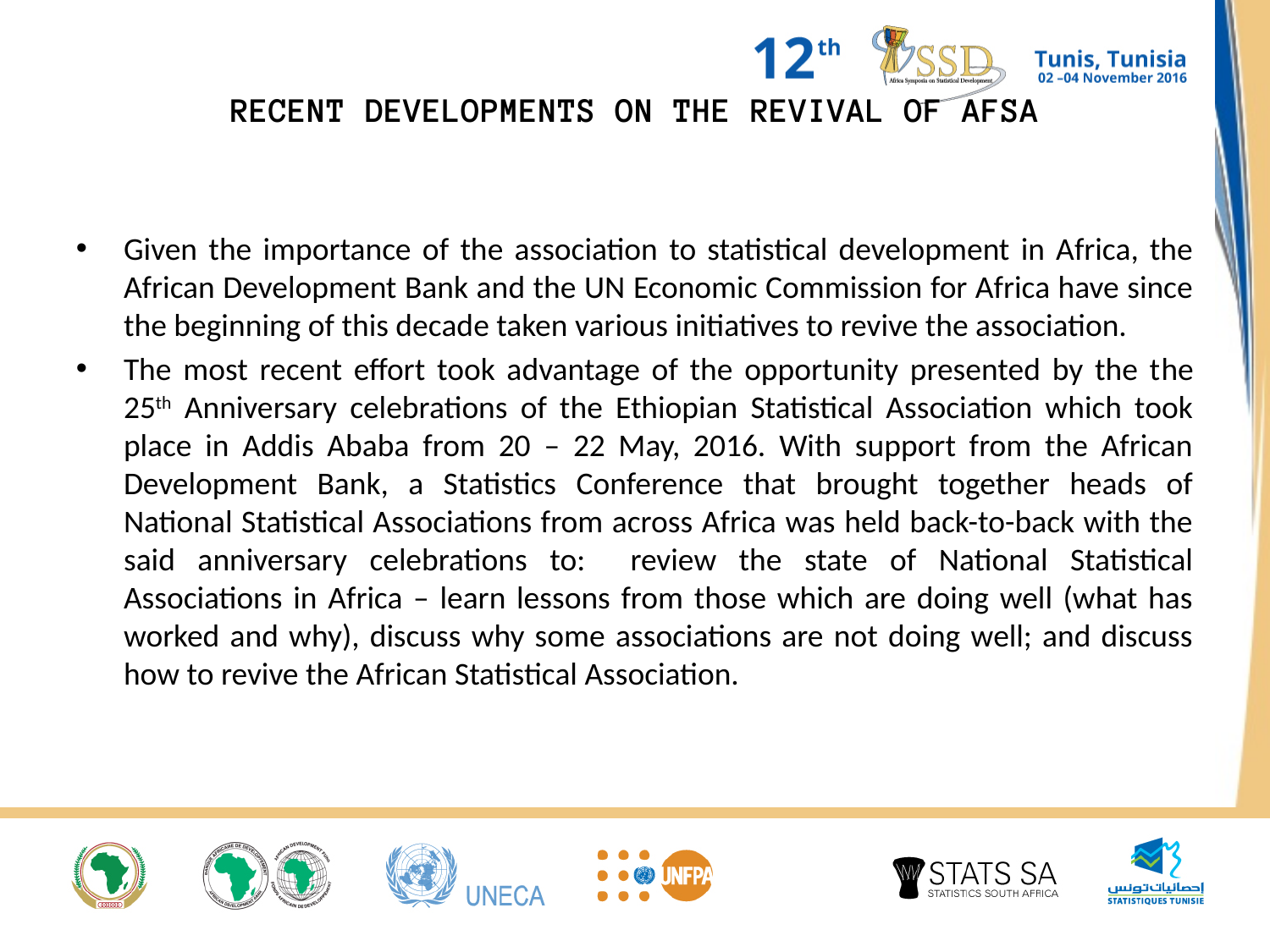

# RECENT DEVELOPMENTS ON THE REVIVAL OF AFSA
Given the importance of the association to statistical development in Africa, the African Development Bank and the UN Economic Commission for Africa have since the beginning of this decade taken various initiatives to revive the association.
The most recent effort took advantage of the opportunity presented by the the 25th Anniversary celebrations of the Ethiopian Statistical Association which took place in Addis Ababa from 20 – 22 May, 2016. With support from the African Development Bank, a Statistics Conference that brought together heads of National Statistical Associations from across Africa was held back-to-back with the said anniversary celebrations to:  review the state of National Statistical Associations in Africa – learn lessons from those which are doing well (what has worked and why), discuss why some associations are not doing well; and discuss how to revive the African Statistical Association.